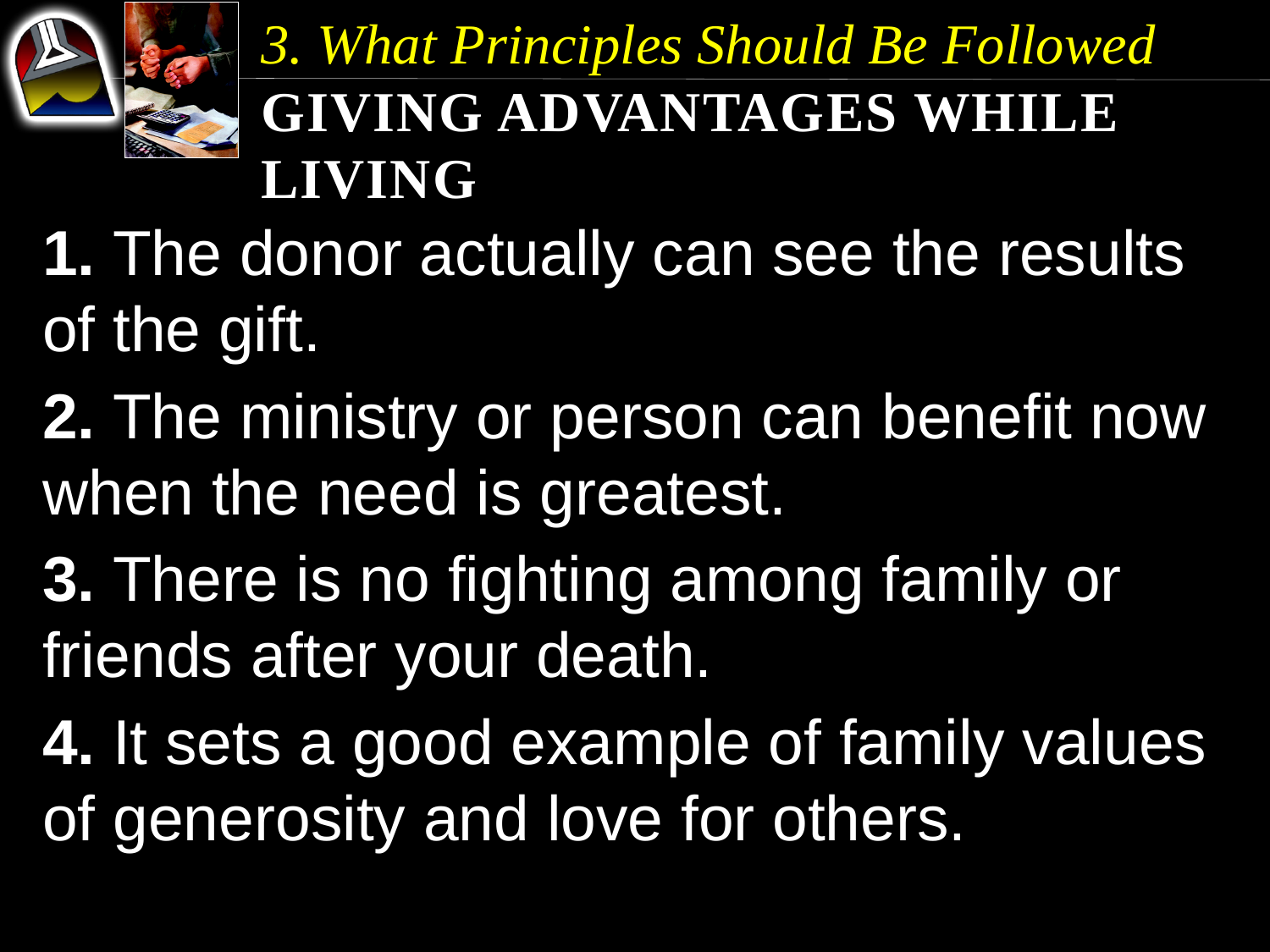

3. What Principles Should Be Followed
Giving Advantages While Living
1. The donor actually can see the results  of the gift.
2. The ministry or person can benefit now when the need is greatest.
3. There is no fighting among family or friends after your death.
4. It sets a good example of family values of generosity and love for others.